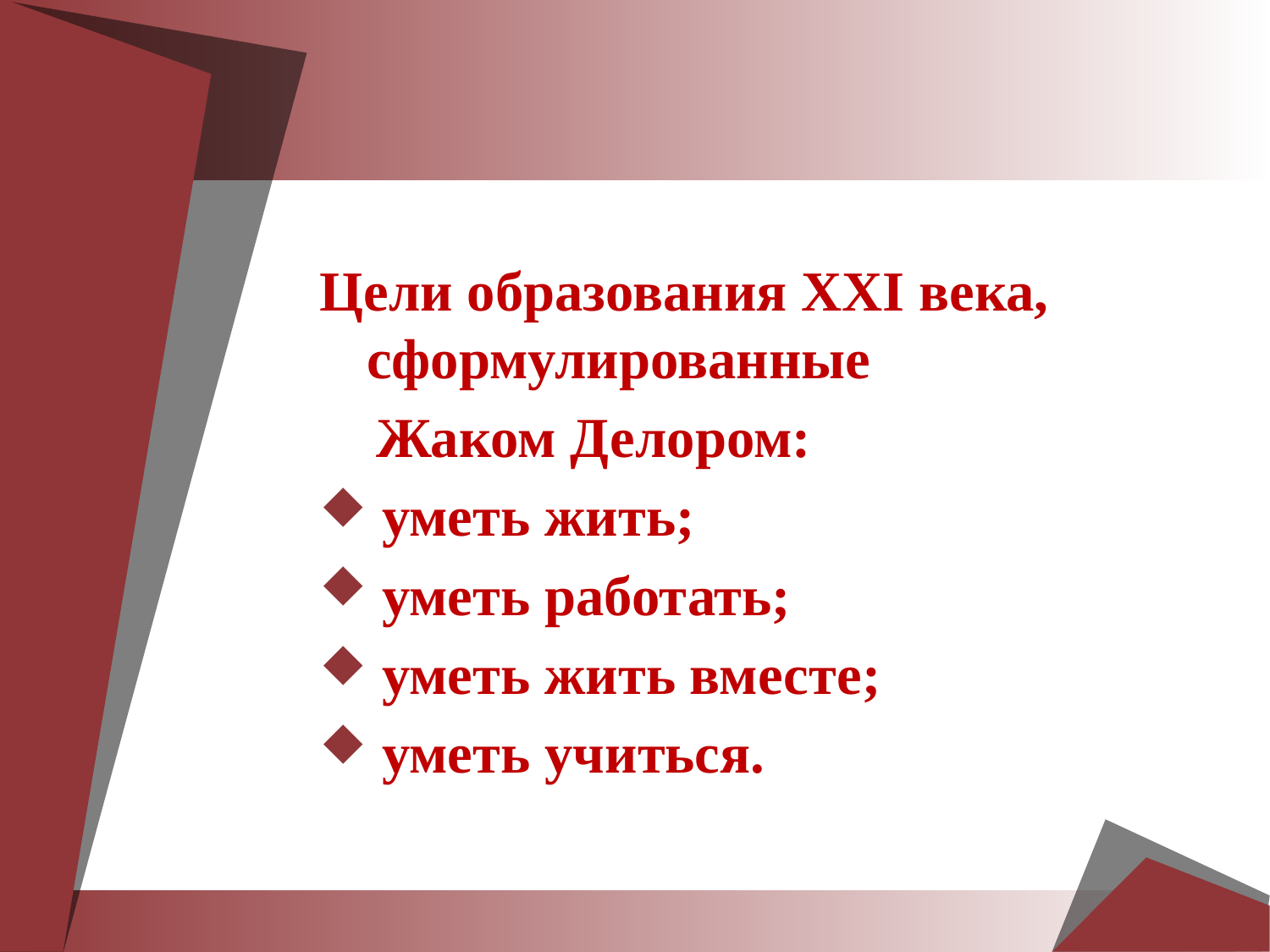

#
Цели образования XXI века, сформулированные
    Жаком Делором:
 уметь жить;
 уметь работать;
 уметь жить вместе;
 уметь учиться.